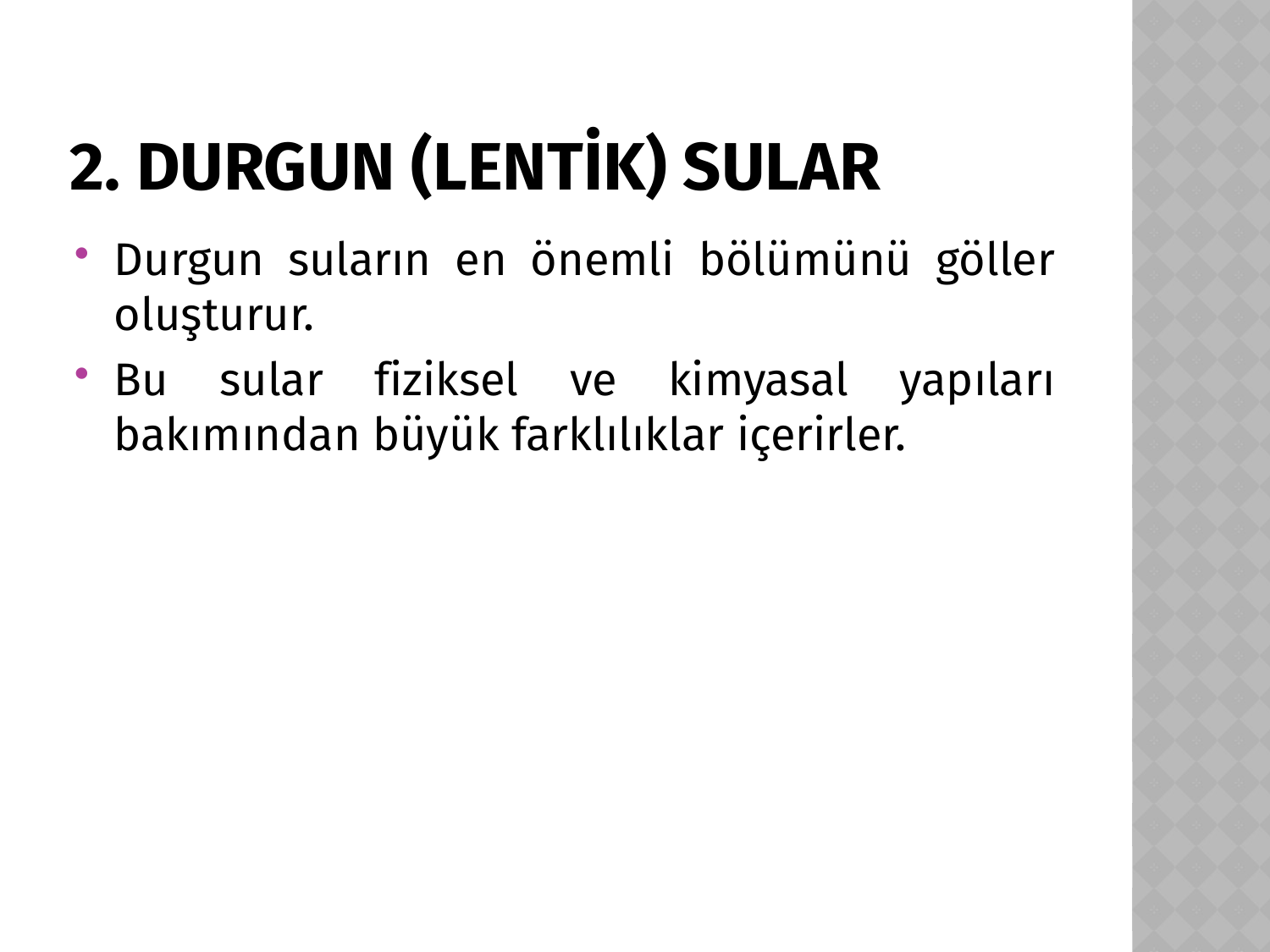

# 2. Durgun (Lentik) Sular
Durgun suların en önemli bölümünü göller oluşturur.
Bu sular fiziksel ve kimyasal yapıları bakımından büyük farklılıklar içerirler.